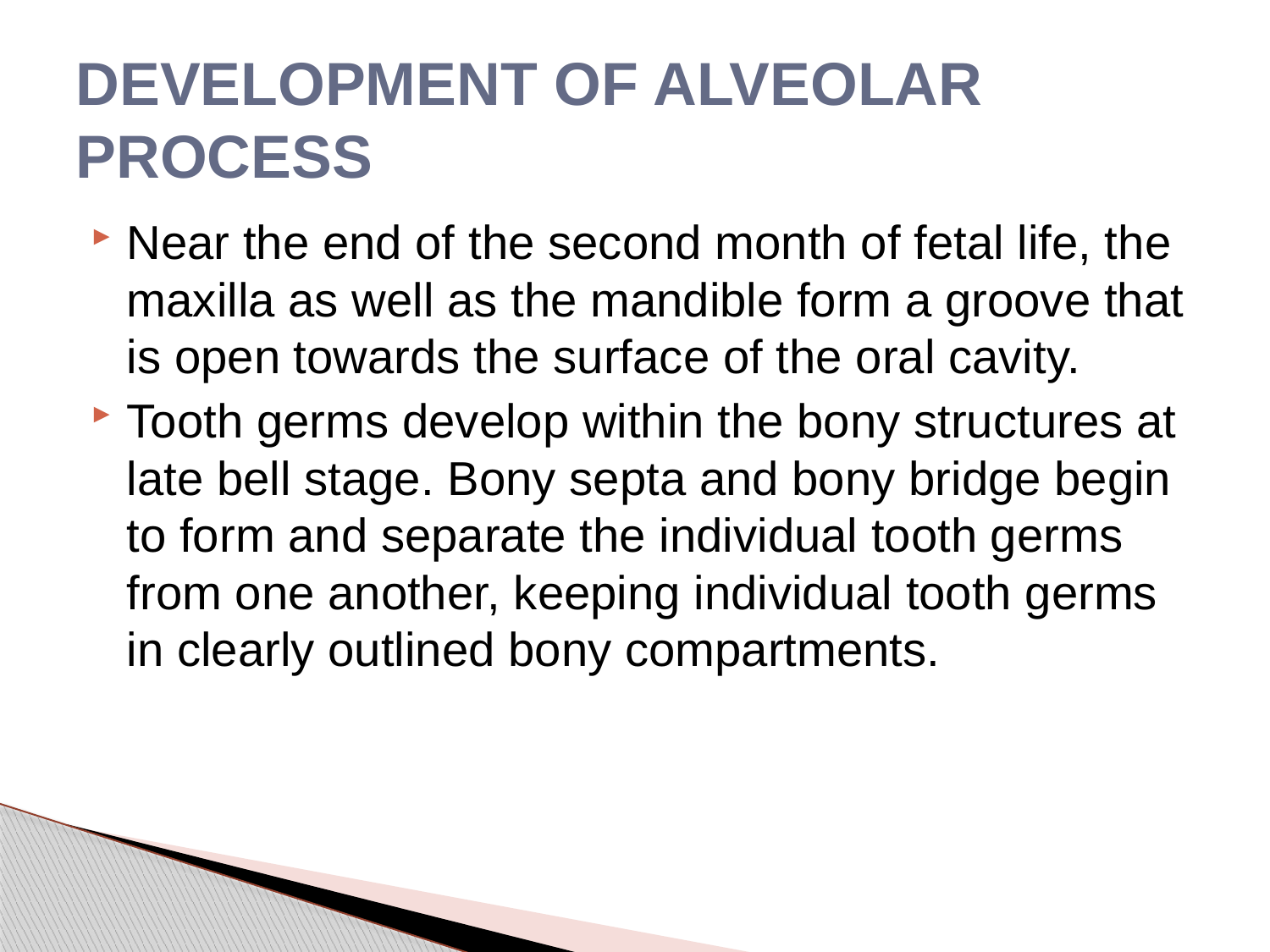

# DEVELOPMENT OF ALVEOLAR PROCESS
Near the end of the second month of fetal life, the maxilla as well as the mandible form a groove that is open towards the surface of the oral cavity.
Tooth germs develop within the bony structures at late bell stage. Bony septa and bony bridge begin to form and separate the individual tooth germs from one another, keeping individual tooth germs in clearly outlined bony compartments.